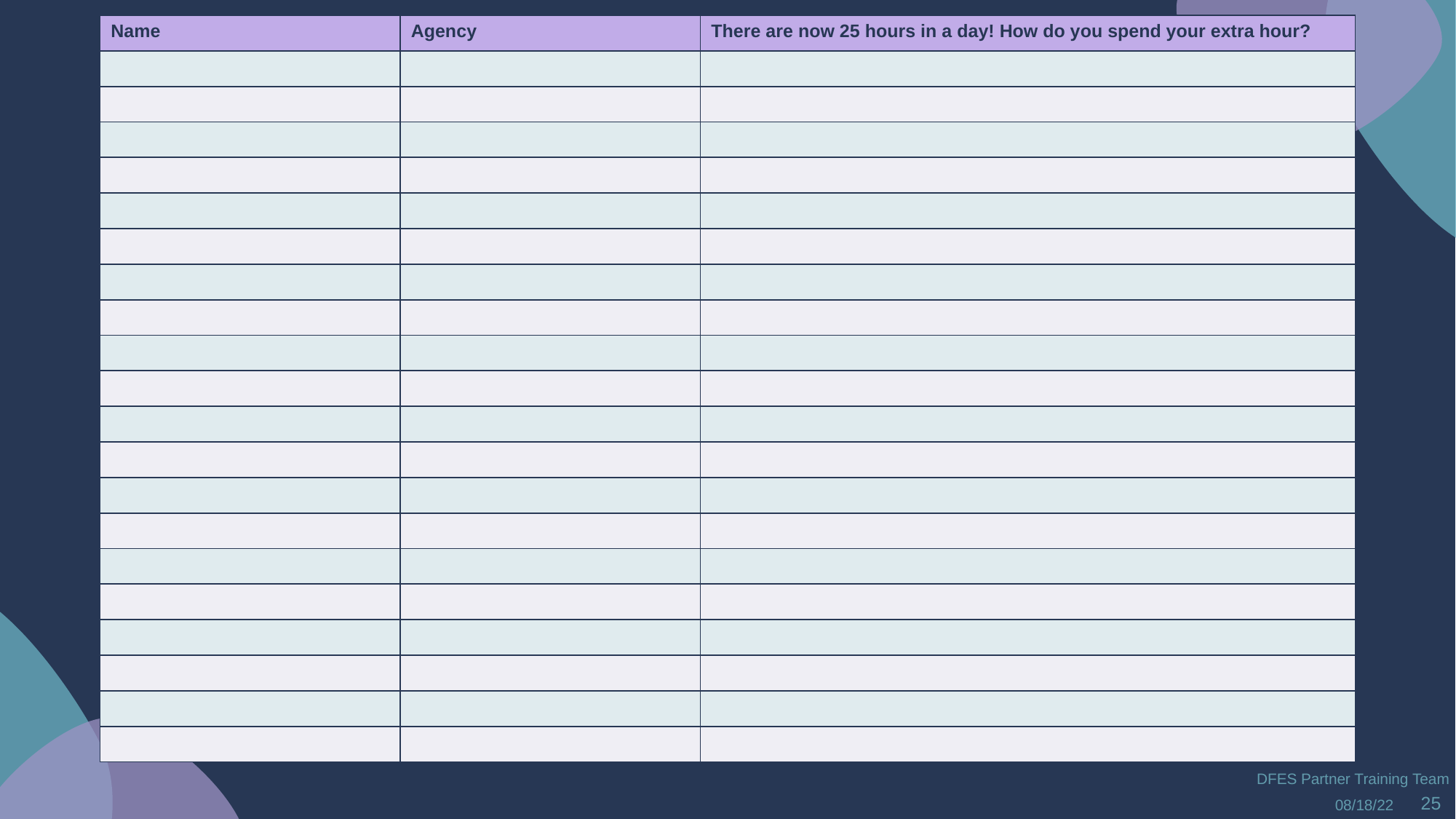

| Name | Agency | There are now 25 hours in a day! How do you spend your extra hour? |
| --- | --- | --- |
|  |  |  |
|  |  |  |
|  |  |  |
|  |  |  |
|  |  |  |
|  |  |  |
|  |  |  |
|  |  |  |
|  |  |  |
|  |  |  |
|  |  |  |
|  |  |  |
|  |  |  |
|  |  |  |
|  |  |  |
|  |  |  |
|  |  |  |
|  |  |  |
|  |  |  |
|  |  |  |
DFES Partner Training Team
08/18/22
25